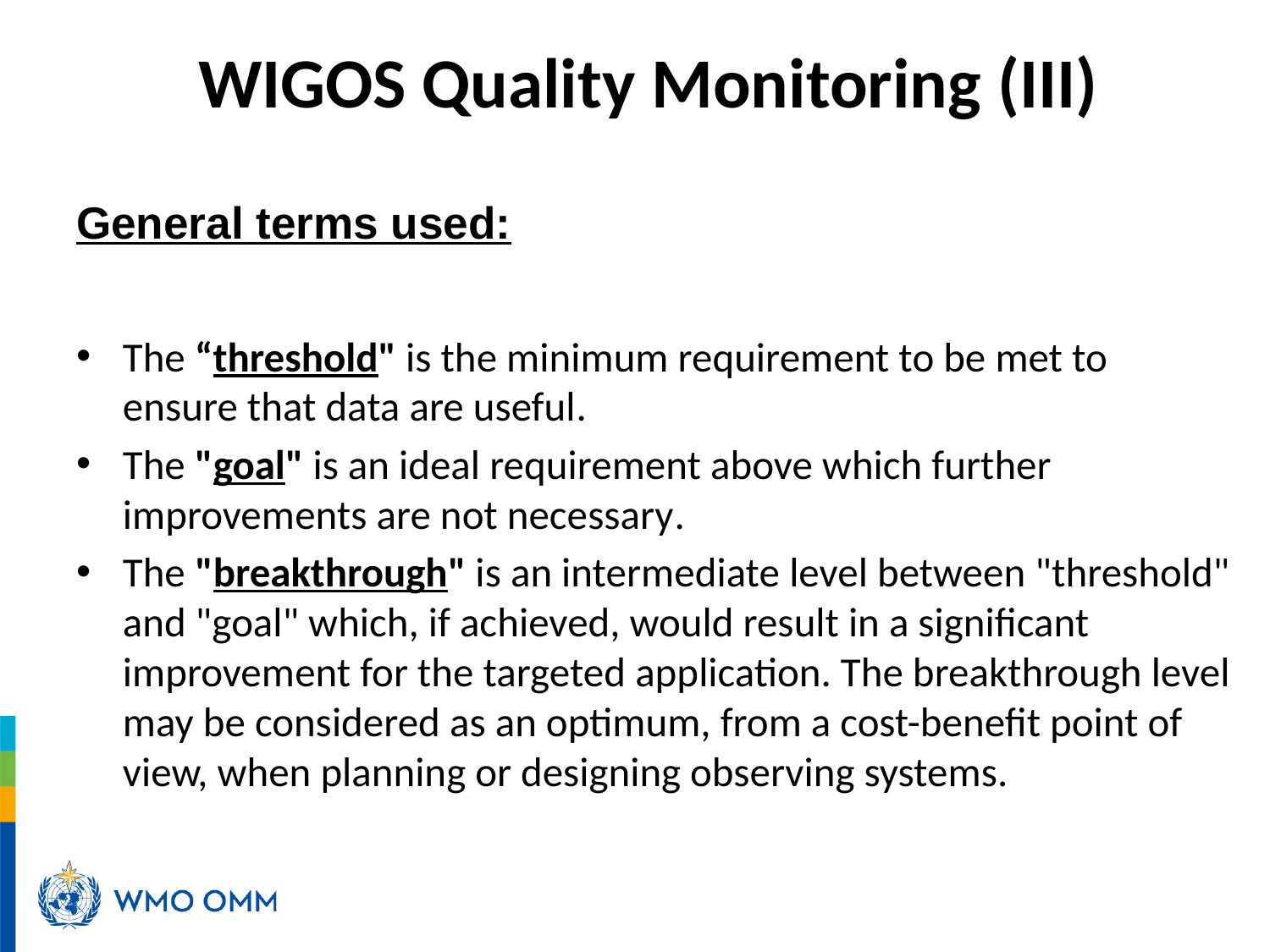

WIGOS Quality Monitoring (III)
General terms used:

The “threshold" is the minimum requirement to be met to ensure that data are useful.
The "goal" is an ideal requirement above which further improvements are not necessary.
The "breakthrough" is an intermediate level between "threshold" and "goal" which, if achieved, would result in a significant improvement for the targeted application. The breakthrough level may be considered as an optimum, from a cost-benefit point of view, when planning or designing observing systems.